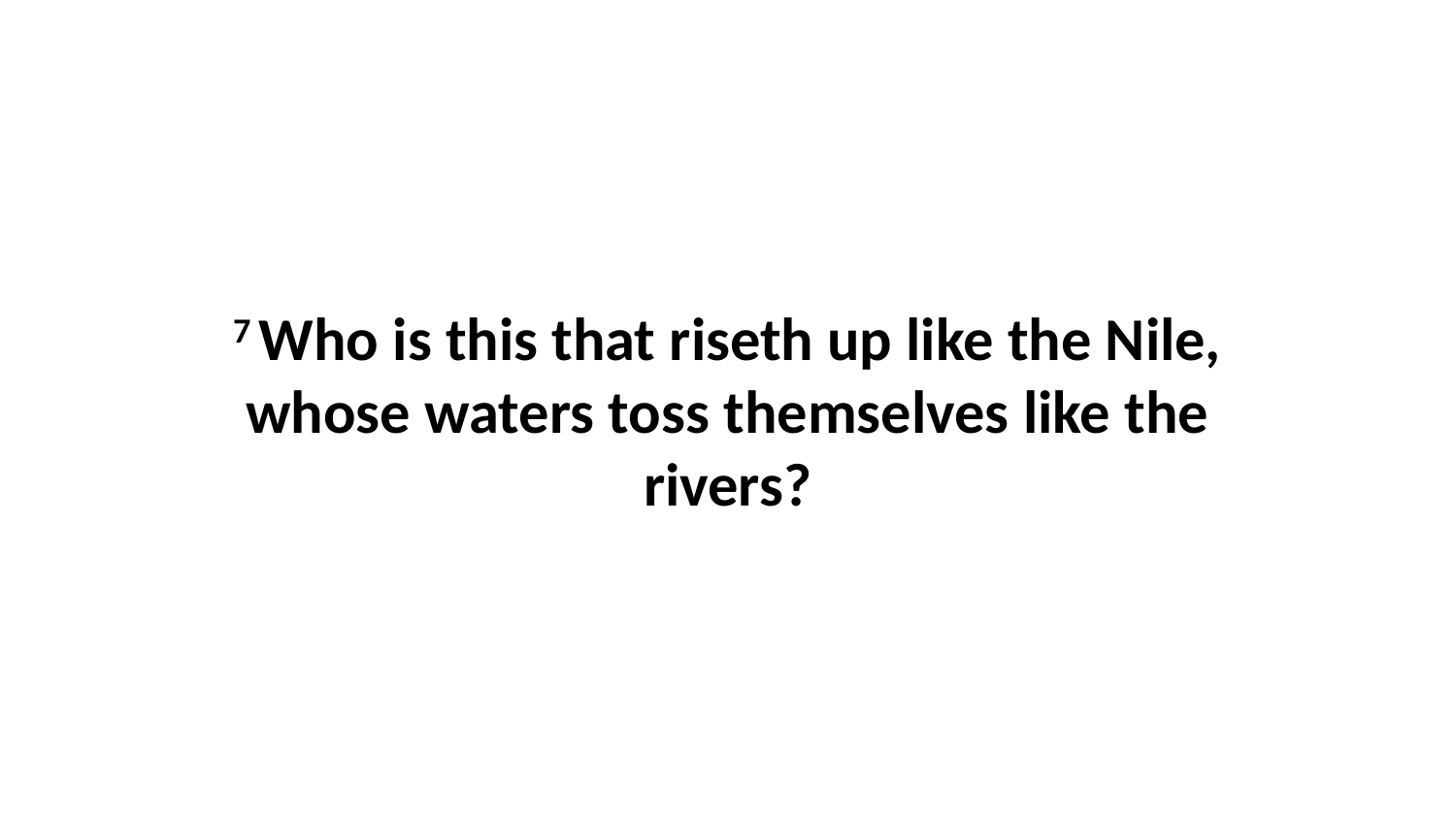

7 Who is this that riseth up like the Nile, whose waters toss themselves like the rivers?